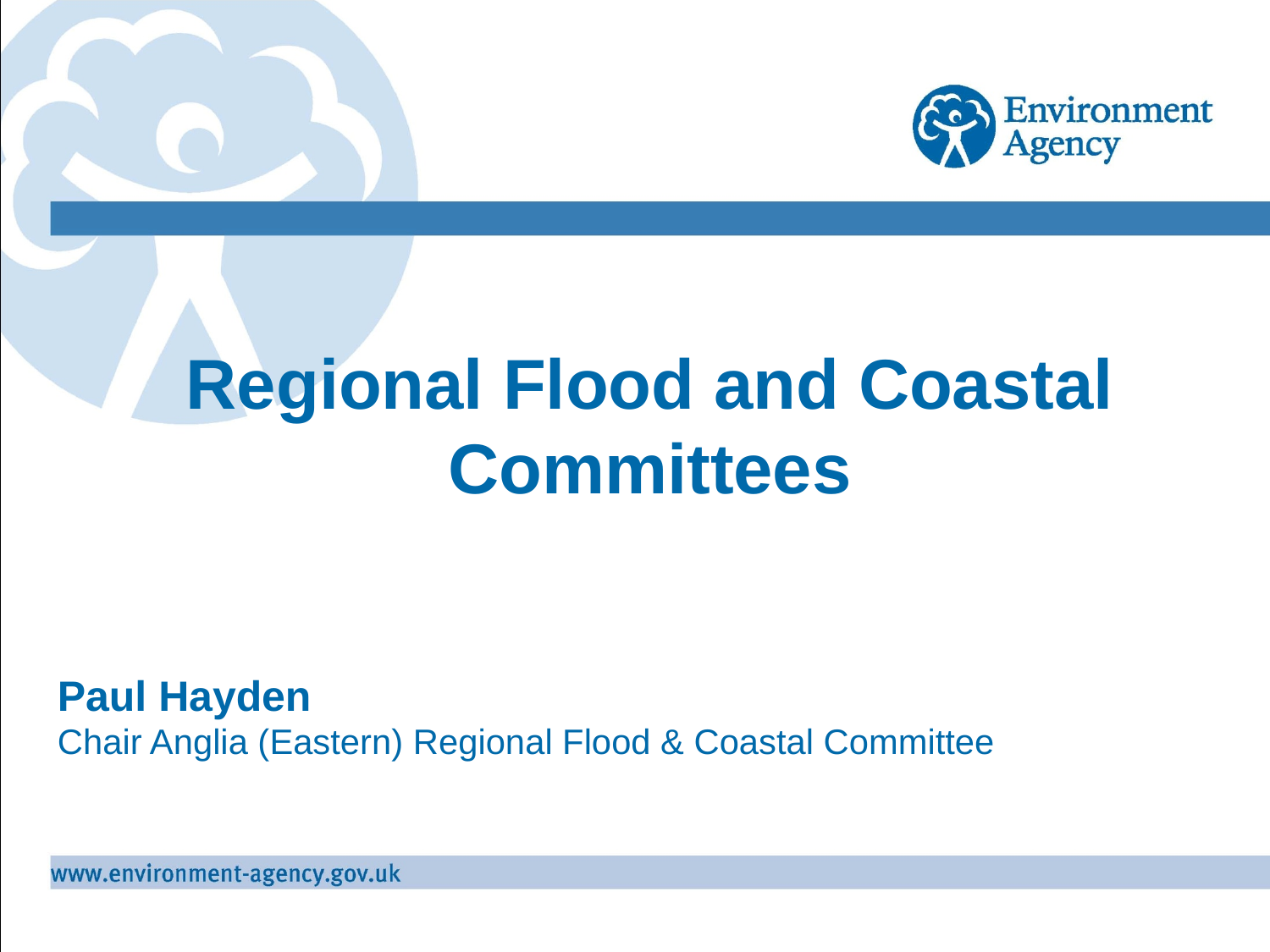

Regional Flood and Coastal Committees

Paul Hayden
Chair Anglia (Eastern) Regional Flood & Coastal Committee